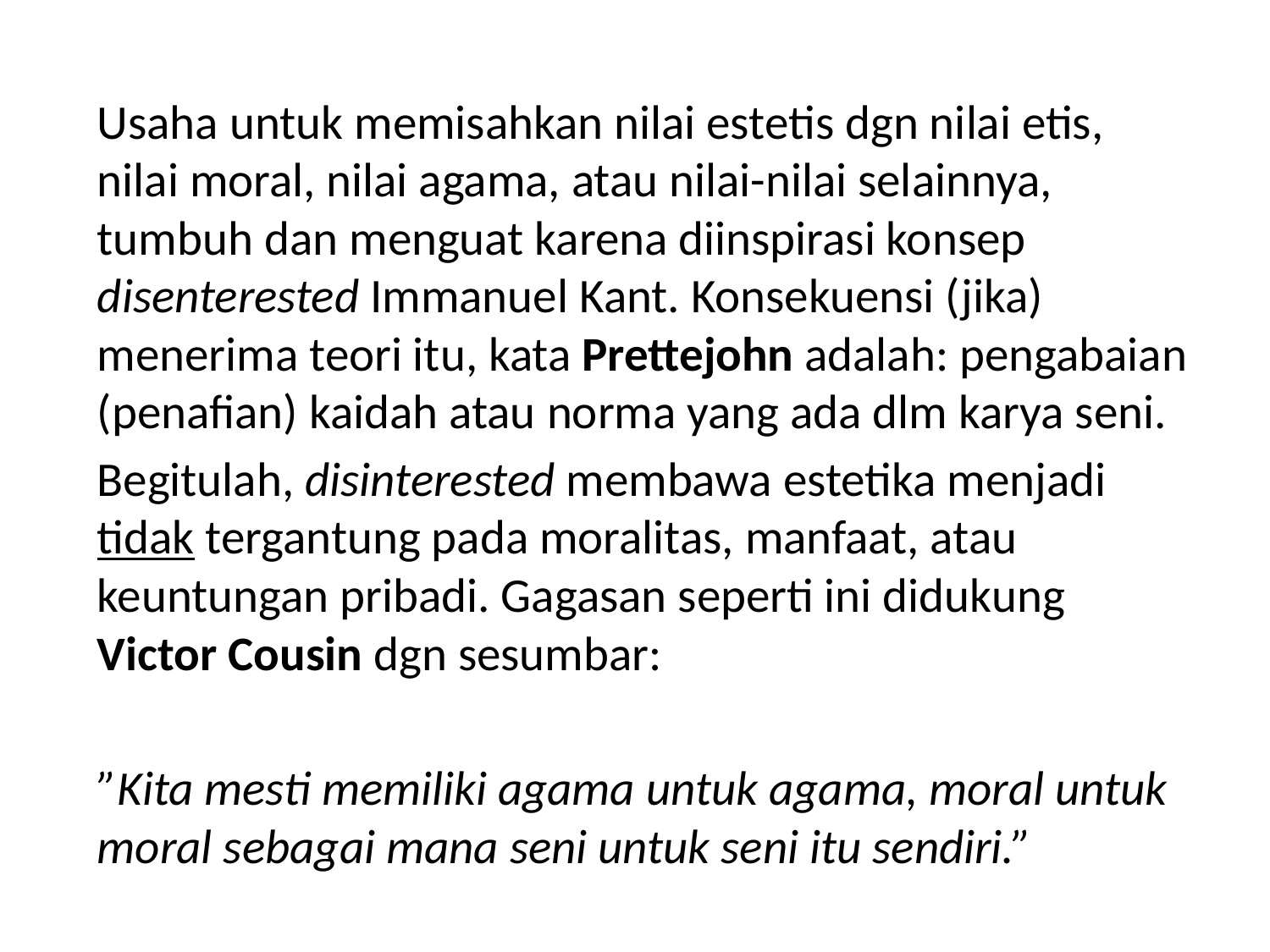

Usaha untuk memisahkan nilai estetis dgn nilai etis, nilai moral, nilai agama, atau nilai-nilai selainnya, tumbuh dan menguat karena diinspirasi konsep disenterested Immanuel Kant. Konsekuensi (jika) menerima teori itu, kata Prettejohn adalah: pengabaian (penafian) kaidah atau norma yang ada dlm karya seni.
Begitulah, disinterested membawa estetika menjadi tidak tergantung pada moralitas, manfaat, atau keuntungan pribadi. Gagasan seperti ini didukung Victor Cousin dgn sesumbar:

”Kita mesti memiliki agama untuk agama, moral untuk moral sebagai mana seni untuk seni itu sendiri.”